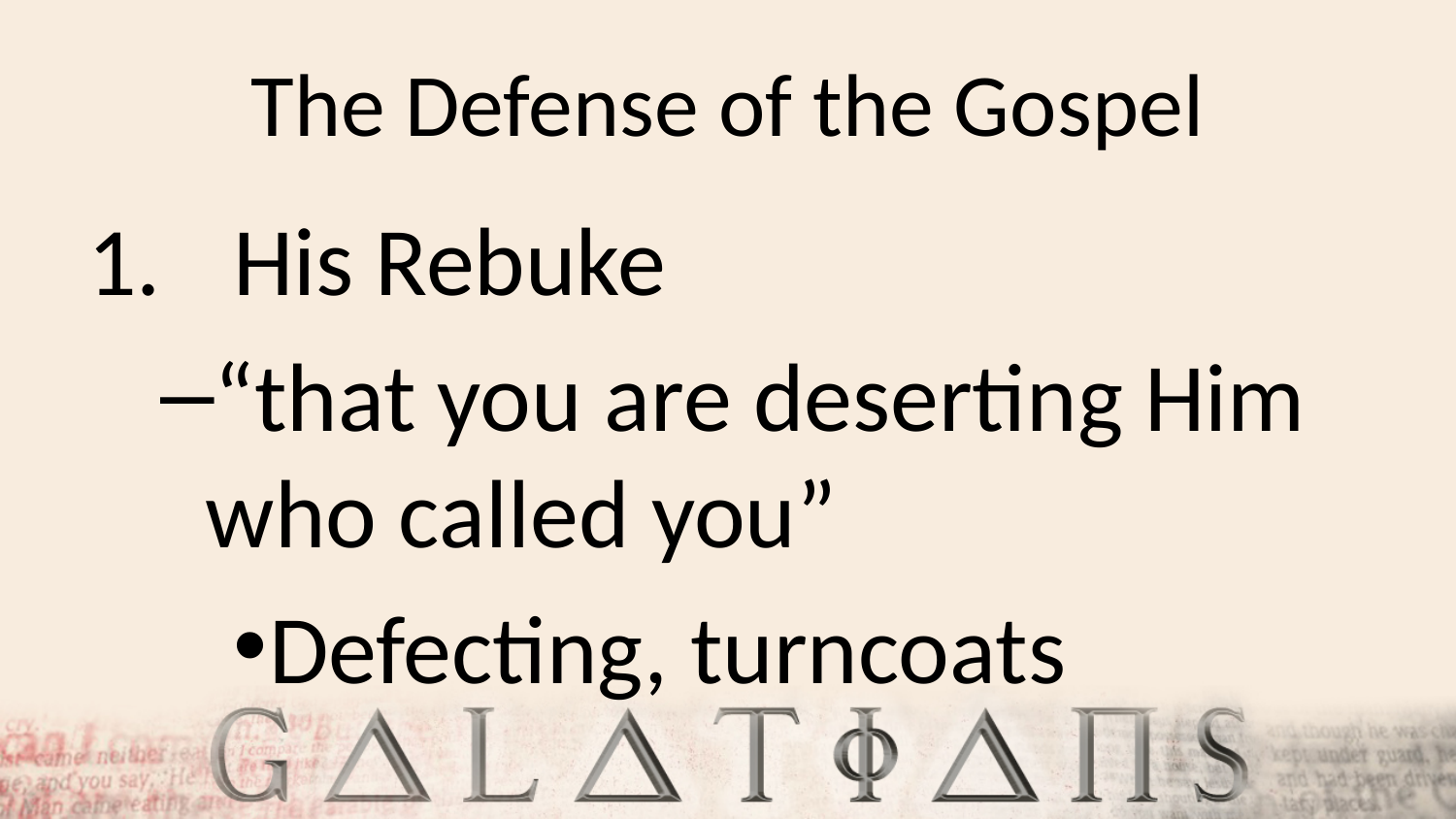

# The Defense of the Gospel
His Rebuke
“that you are deserting Him who called you”
Defecting, turncoats